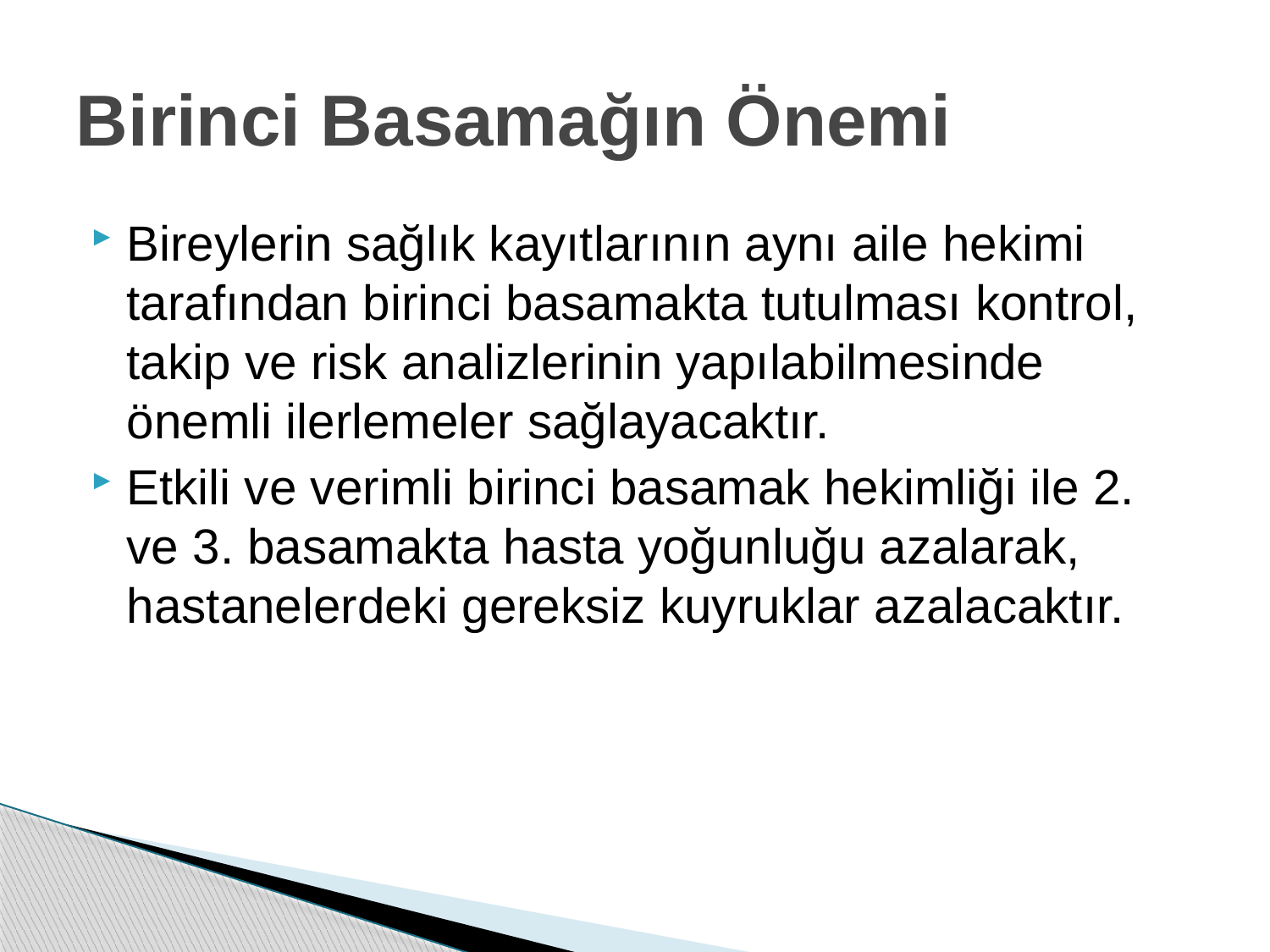

# Birinci Basamağın Önemi
Bireylerin sağlık kayıtlarının aynı aile hekimi tarafından birinci basamakta tutulması kontrol, takip ve risk analizlerinin yapılabilmesinde önemli ilerlemeler sağlayacaktır.
Etkili ve verimli birinci basamak hekimliği ile 2. ve 3. basamakta hasta yoğunluğu azalarak, hastanelerdeki gereksiz kuyruklar azalacaktır.